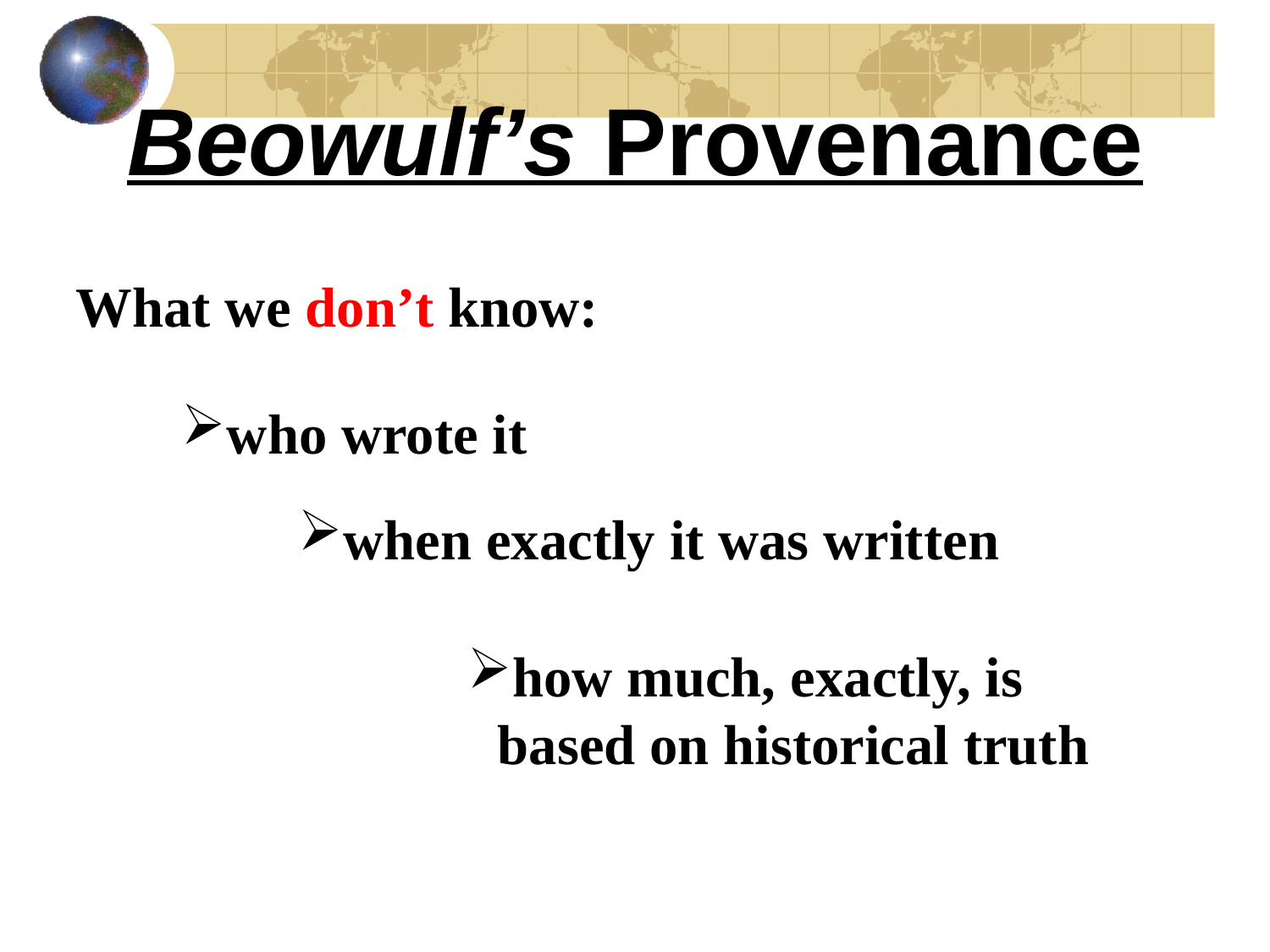

Beowulf’s Provenance
What we don’t know:
who wrote it
when exactly it was written
how much, exactly, is based on historical truth